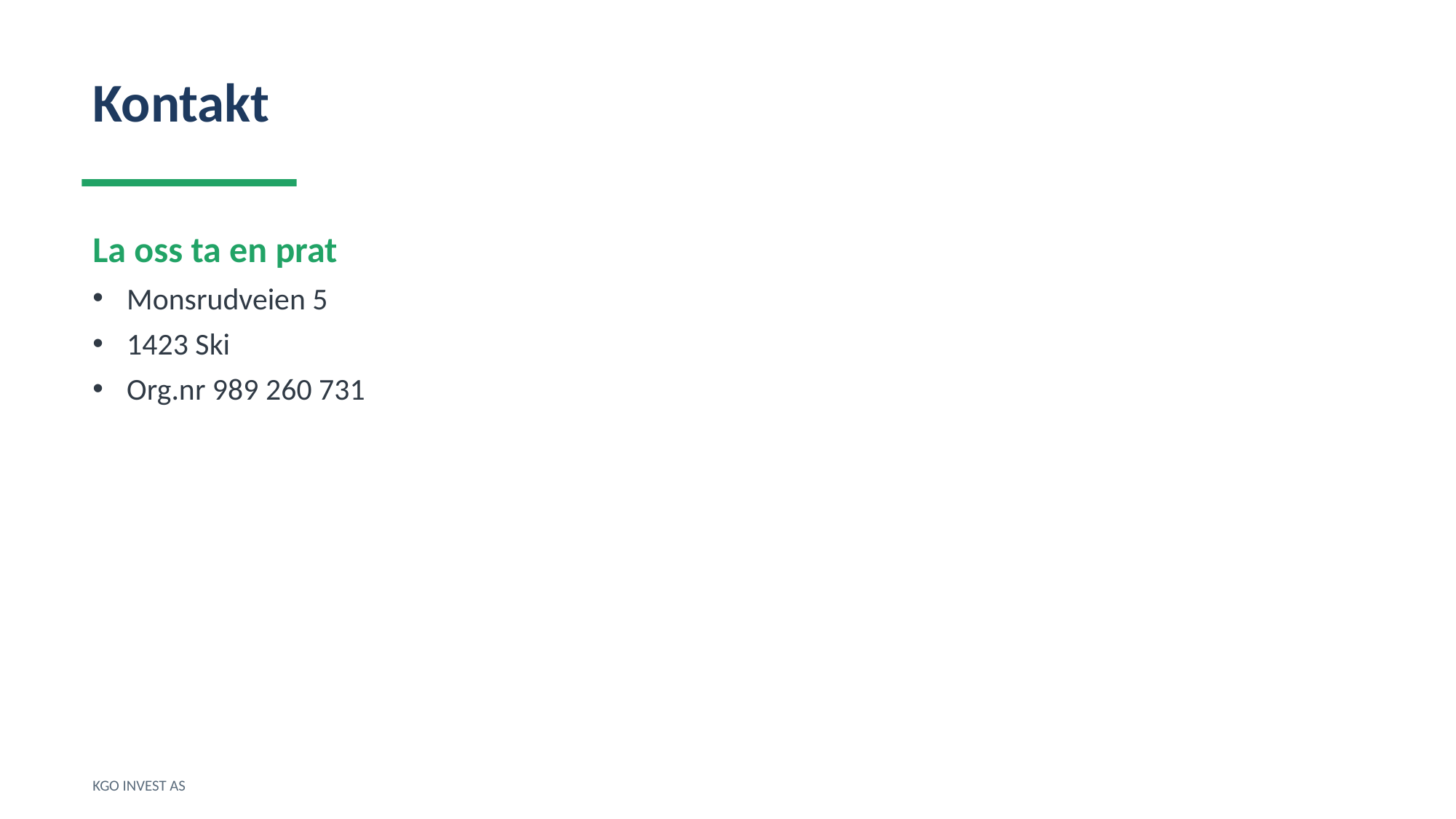

Kontakt

La oss ta en prat
Monsrudveien 5
1423 Ski
Org.nr 989 260 731
KGO INVEST AS